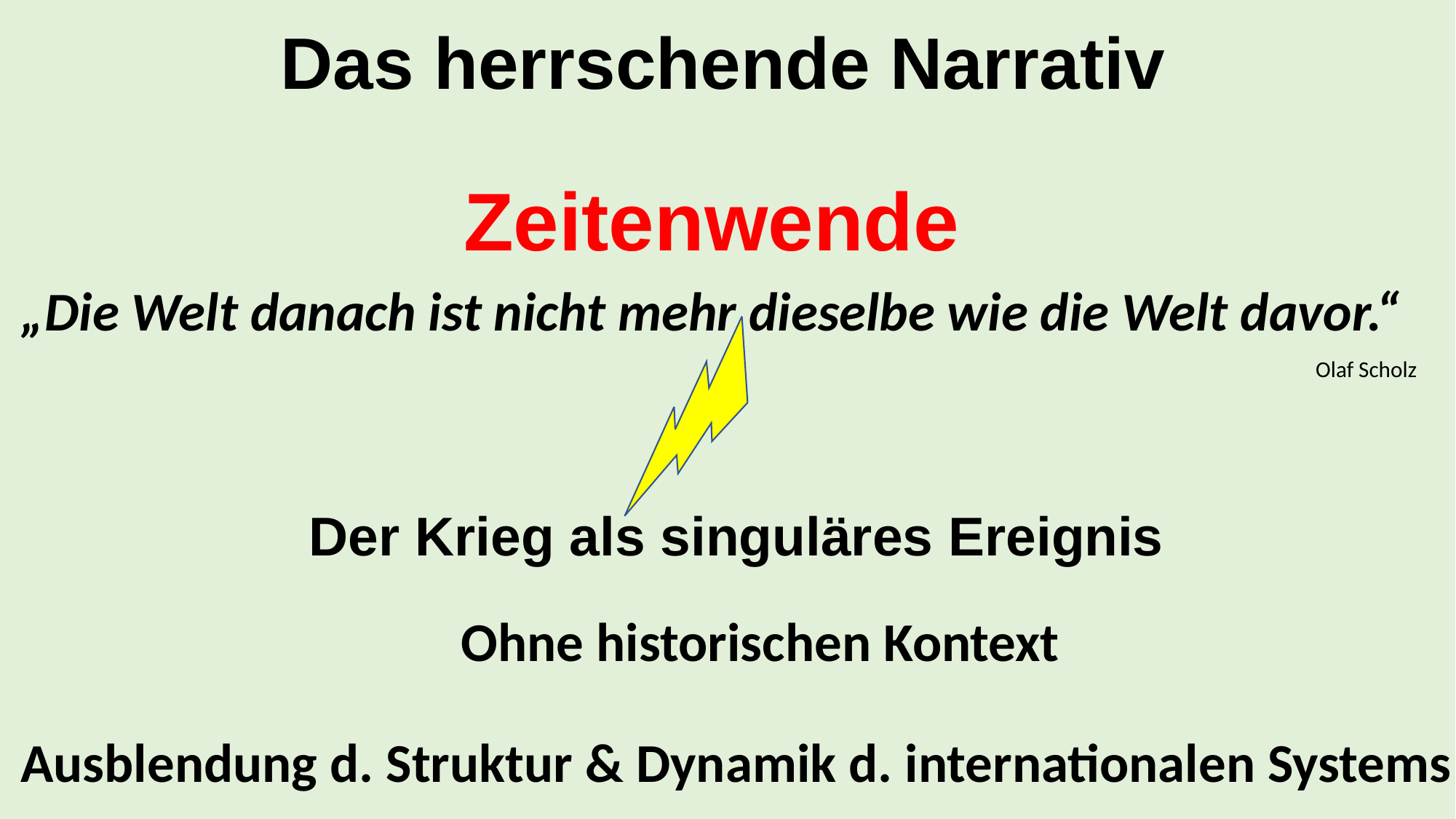

Das herrschende Narrativ
Zeitenwende
„Die Welt danach ist nicht mehr dieselbe wie die Welt davor.“
												Olaf Scholz

Der Krieg als singuläres Ereignis
Ohne historischen Kontext
Ausblendung d. Struktur & Dynamik d. internationalen Systems